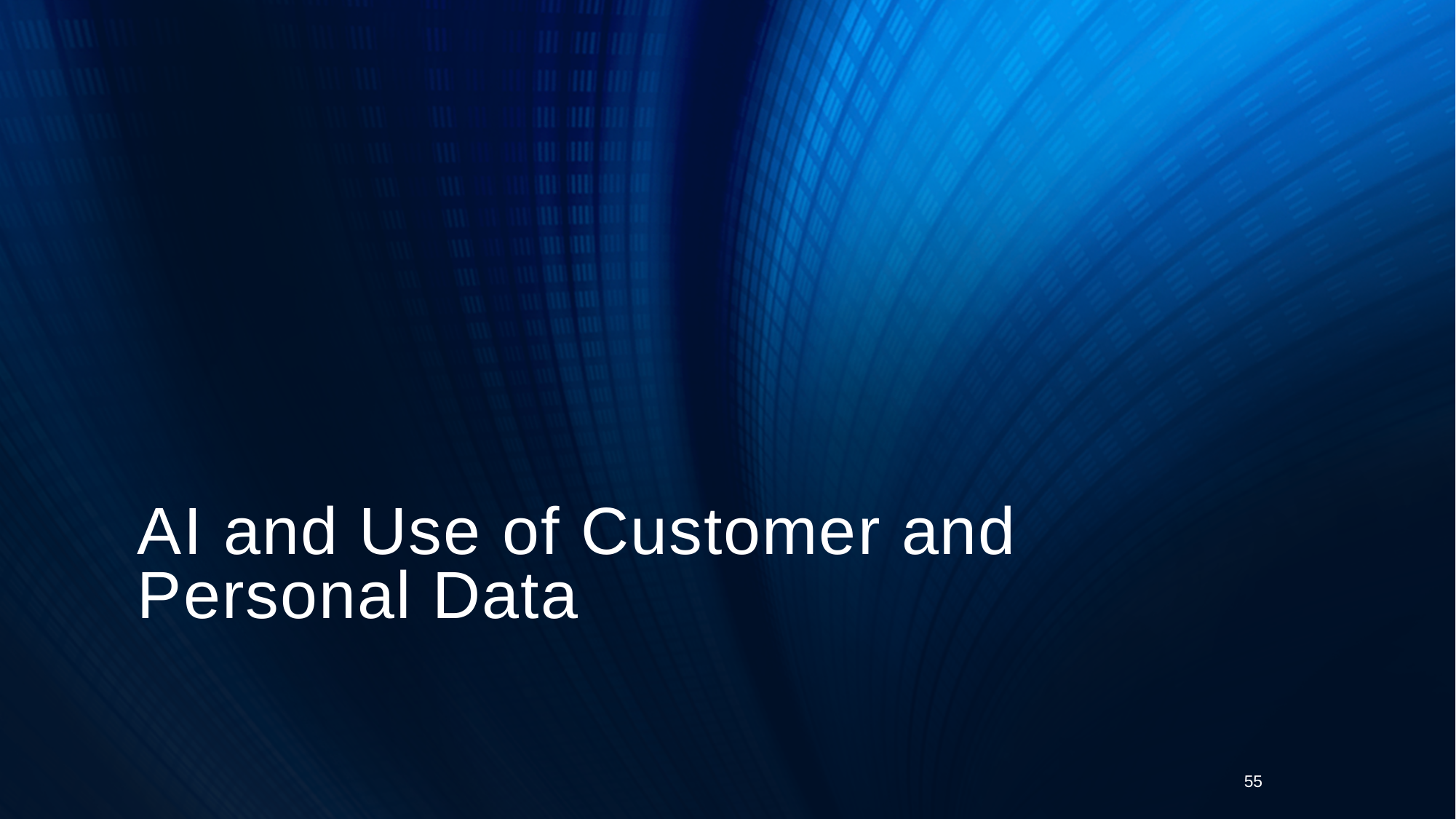

# AI and Use of Customer and Personal Data

55